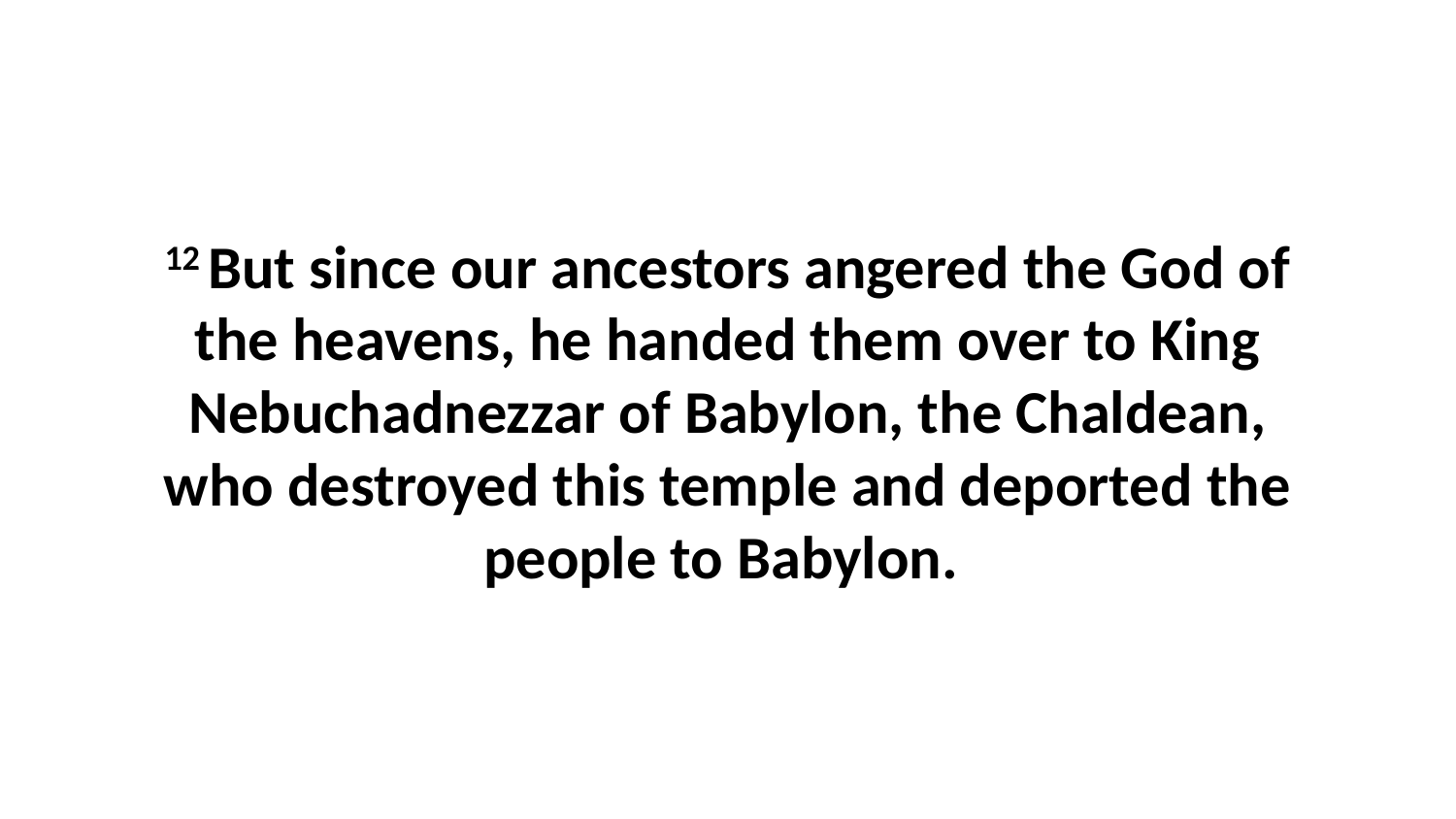

12 But since our ancestors angered the God of the heavens, he handed them over to King Nebuchadnezzar of Babylon, the Chaldean, who destroyed this temple and deported the people to Babylon.